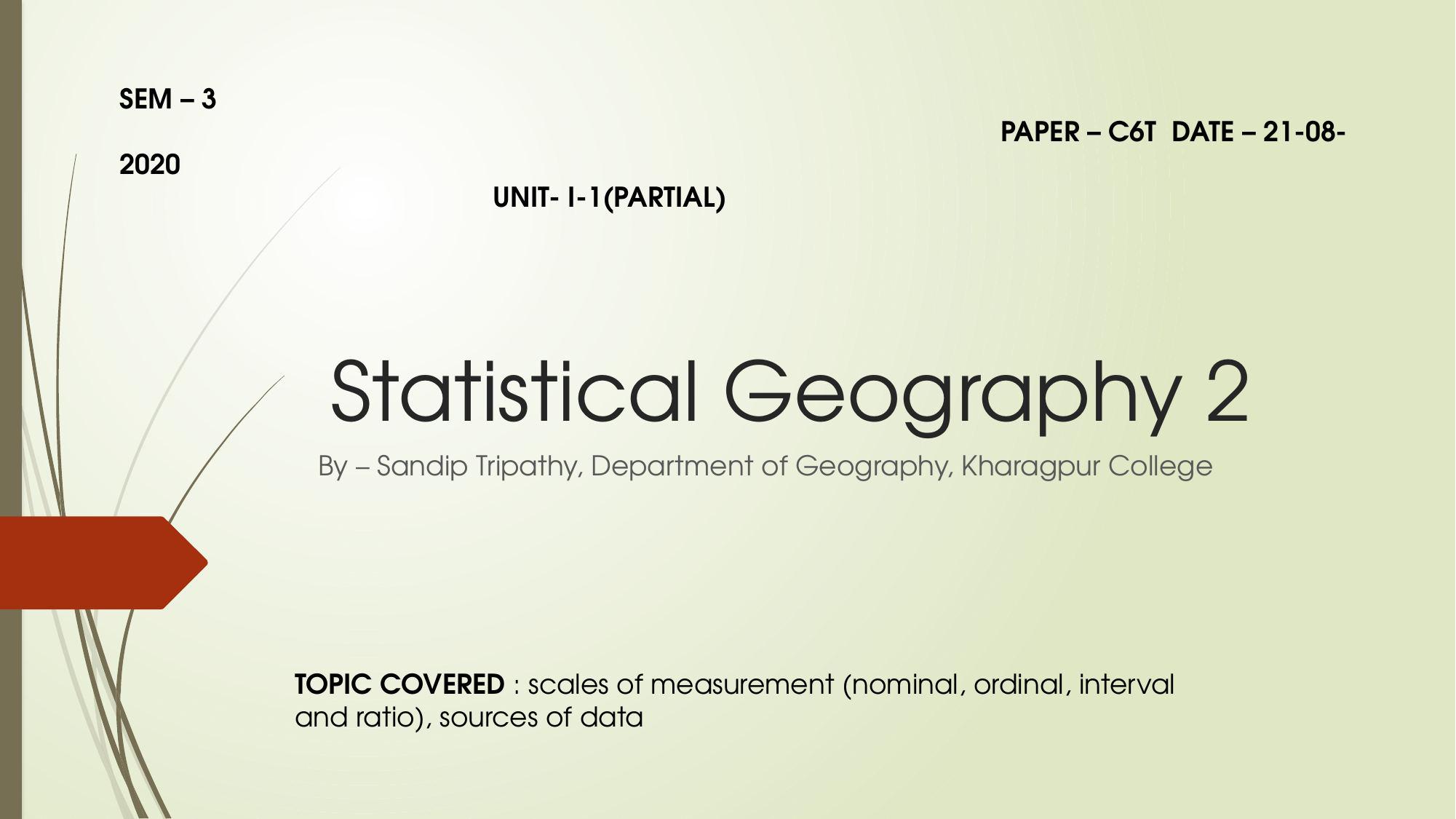

SEM – 3 																			 PAPER – C6T  DATE – 21-08-2020														      UNIT- I-1(PARTIAL)
# Statistical Geography 2
By – Sandip Tripathy, Department of Geography, Kharagpur College
TOPIC COVERED : scales of measurement (nominal, ordinal, interval
and ratio), sources of data